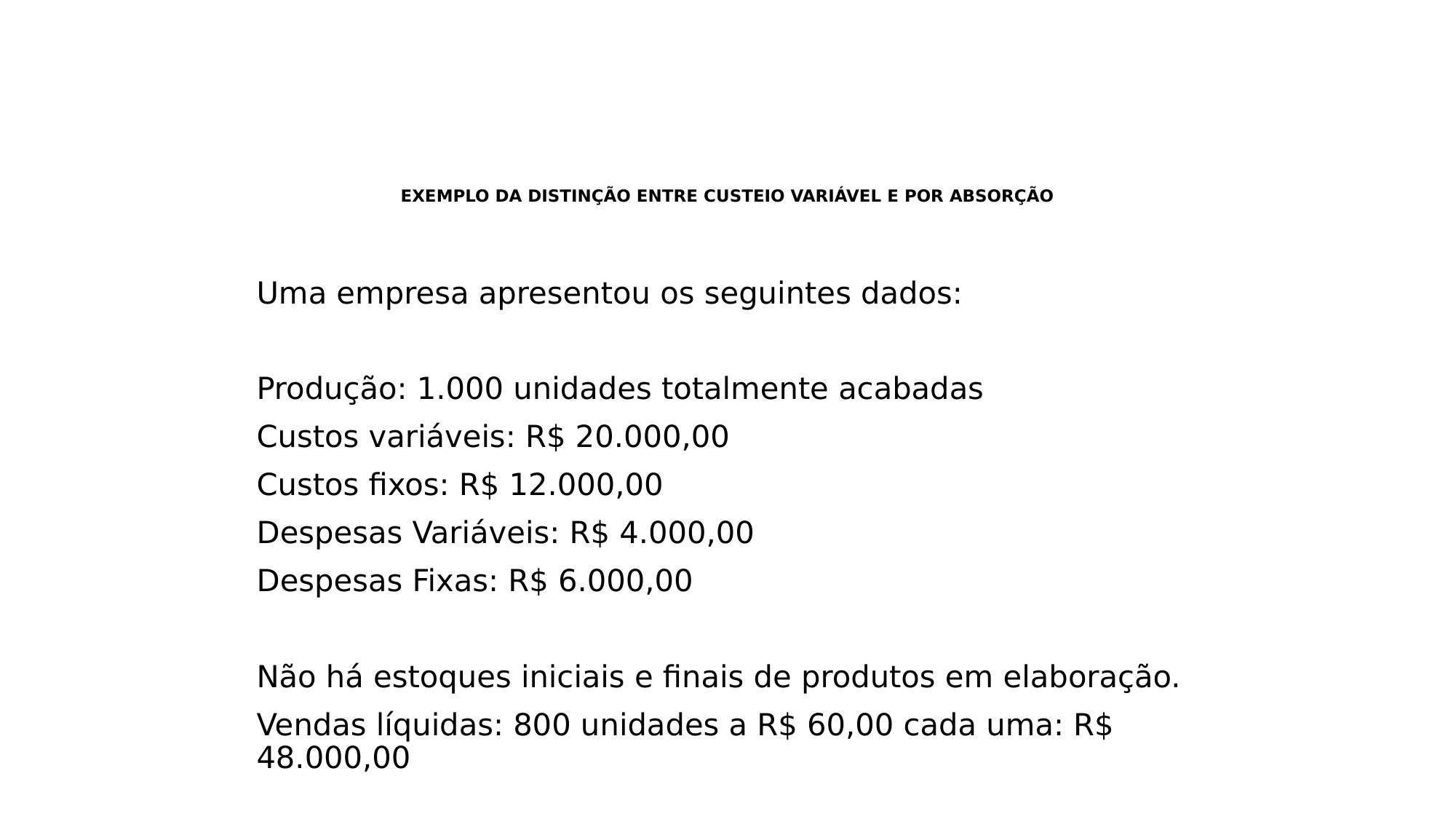

# EXEMPLO DA DISTINÇÃO ENTRE CUSTEIO VARIÁVEL E POR ABSORÇÃO
Uma empresa apresentou os seguintes dados:

Produção: 1.000 unidades totalmente acabadas
Custos variáveis: R$ 20.000,00
Custos fixos: R$ 12.000,00
Despesas Variáveis: R$ 4.000,00
Despesas Fixas: R$ 6.000,00

Não há estoques iniciais e finais de produtos em elaboração.
Vendas líquidas: 800 unidades a R$ 60,00 cada uma: R$ 48.000,00